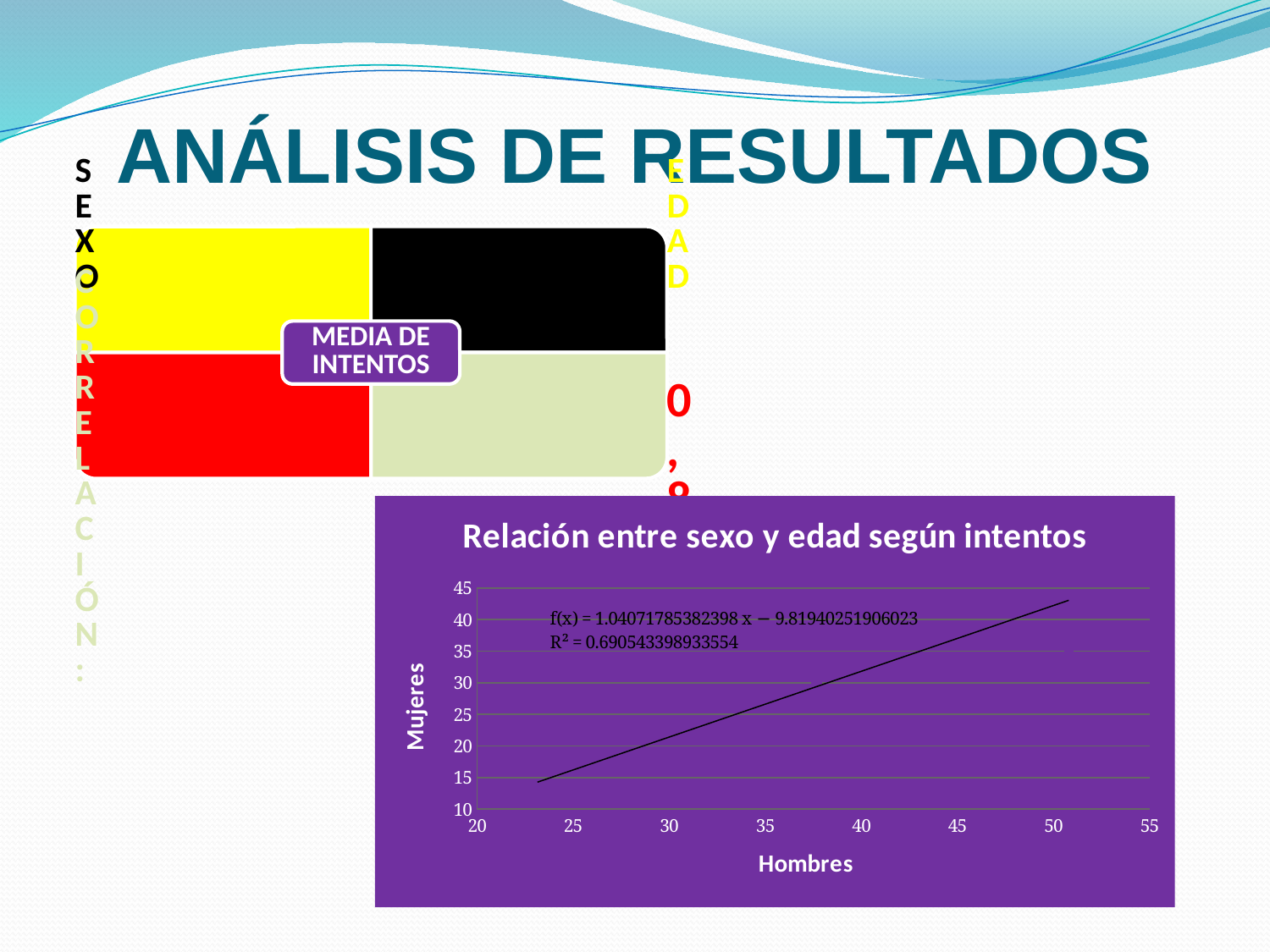

# ANÁLISIS DE RESULTADOS
MEDIA DE INTENTOS
SEXO
EDAD
CORRELACIÓN:

### Chart: Relación entre sexo y edad según intentos

| Category |  |
|---|---|